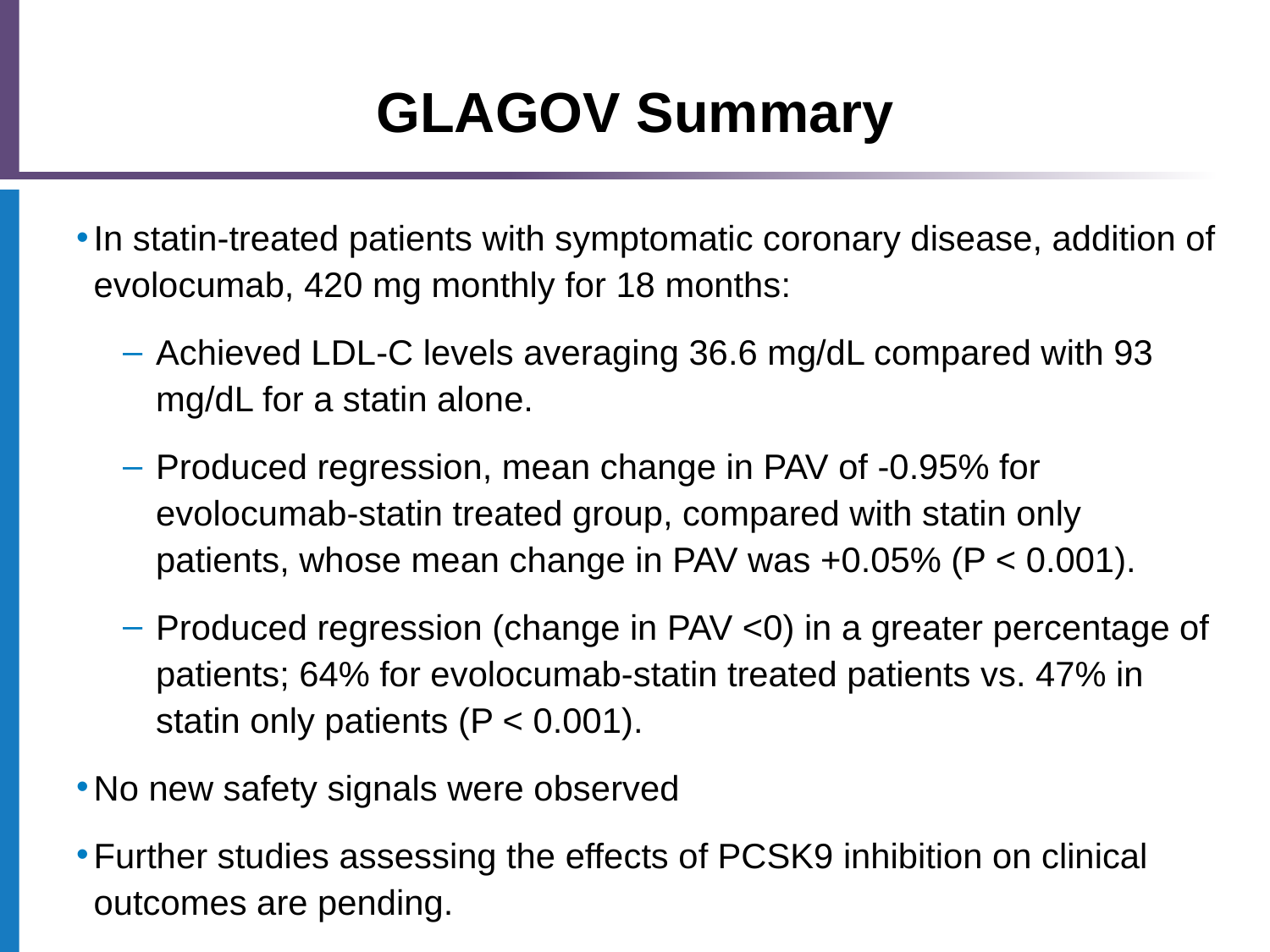

# GLAGOV Summary
In statin-treated patients with symptomatic coronary disease, addition of evolocumab, 420 mg monthly for 18 months:
Achieved LDL-C levels averaging 36.6 mg/dL compared with 93 mg/dL for a statin alone.
Produced regression, mean change in PAV of -0.95% for evolocumab-statin treated group, compared with statin only patients, whose mean change in PAV was +0.05% (P < 0.001).
Produced regression (change in PAV <0) in a greater percentage of patients; 64% for evolocumab-statin treated patients vs. 47% in statin only patients (P < 0.001).
No new safety signals were observed
Further studies assessing the effects of PCSK9 inhibition on clinical outcomes are pending.